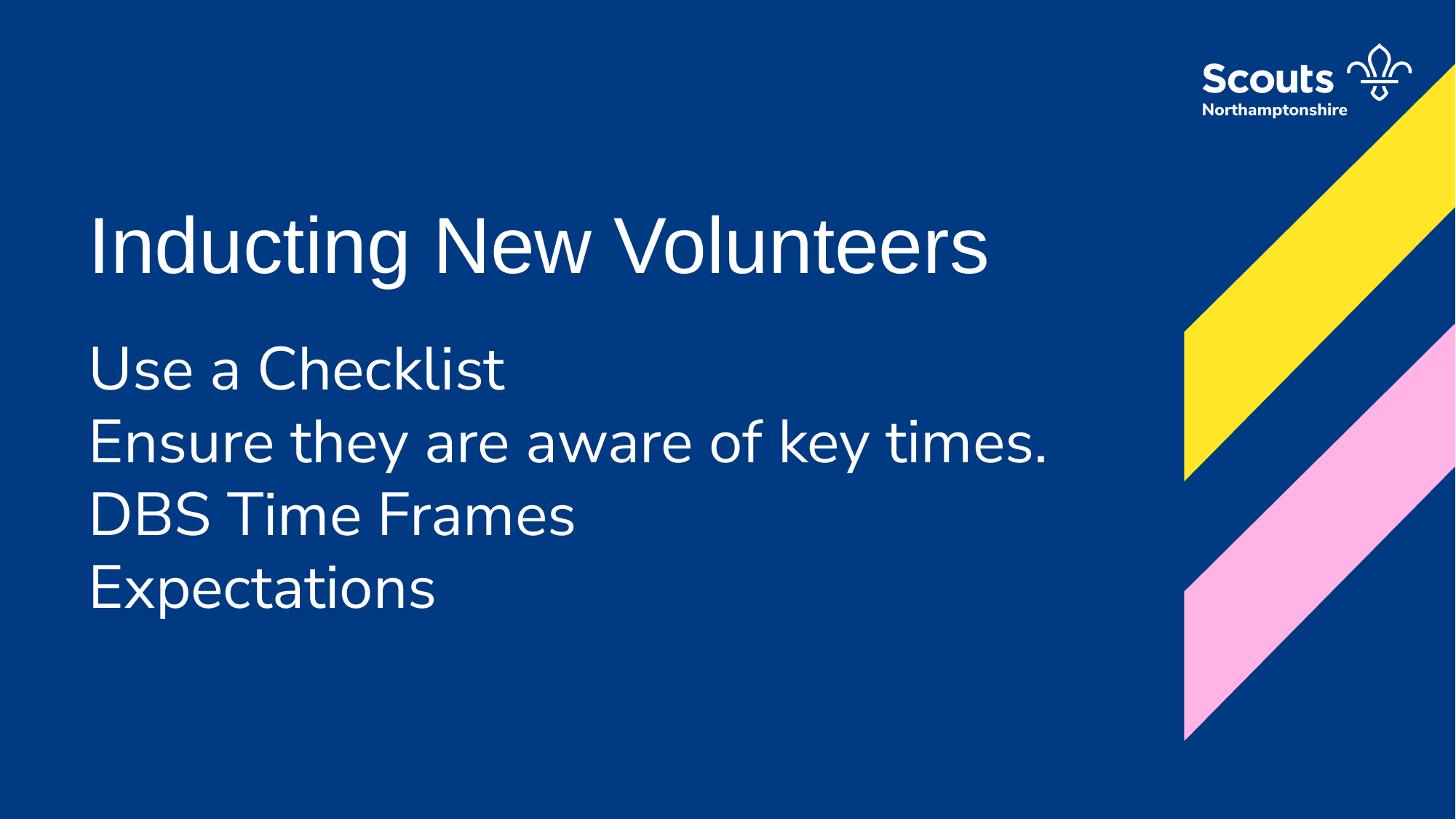

Inducting New Volunteers

Use a Checklist
Ensure they are aware of key times.
DBS Time Frames
Expectations